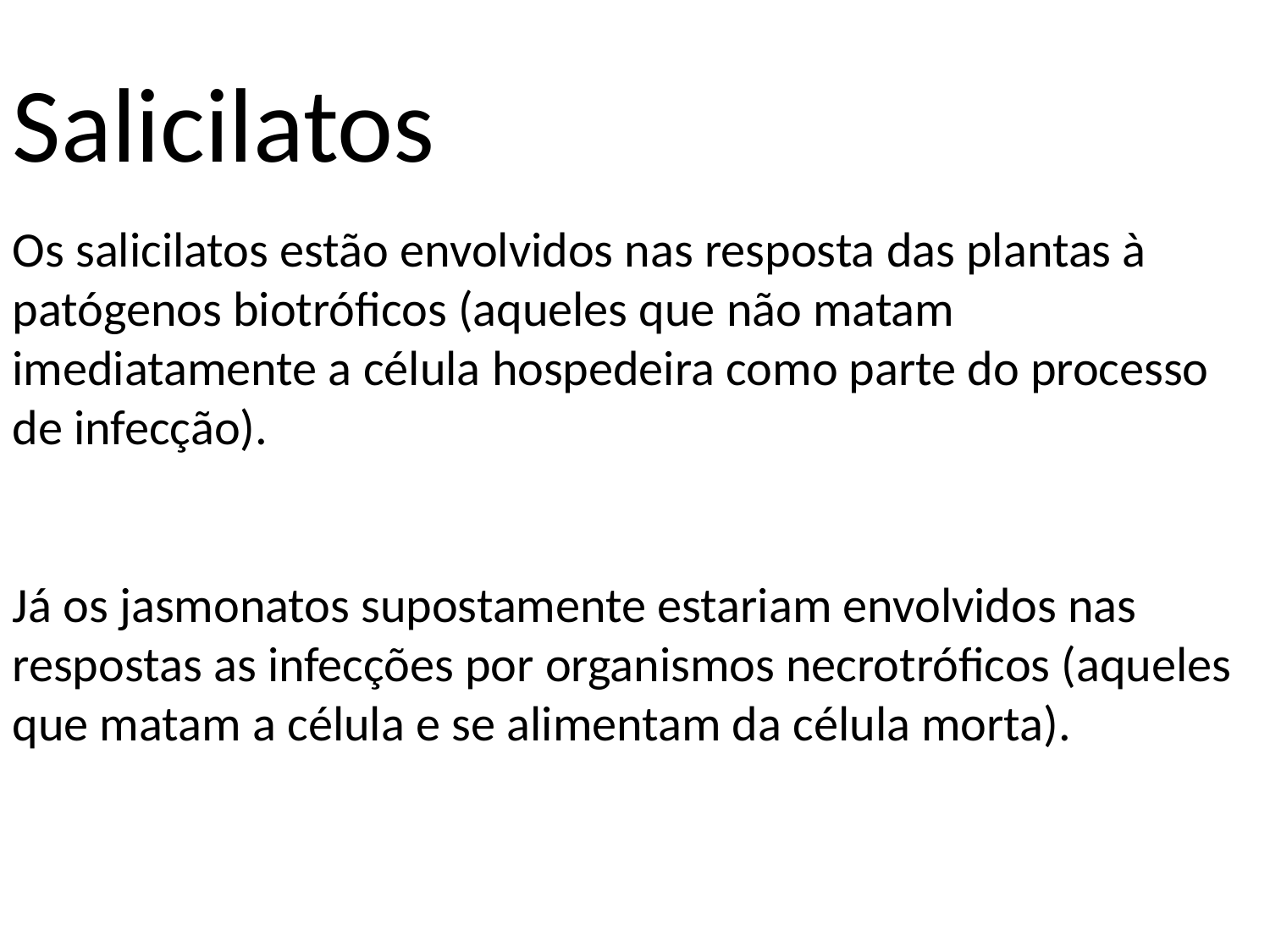

Salicilatos
Os salicilatos estão envolvidos nas resposta das plantas à patógenos biotróficos (aqueles que não matam imediatamente a célula hospedeira como parte do processo de infecção).

Já os jasmonatos supostamente estariam envolvidos nas respostas as infecções por organismos necrotróficos (aqueles que matam a célula e se alimentam da célula morta).